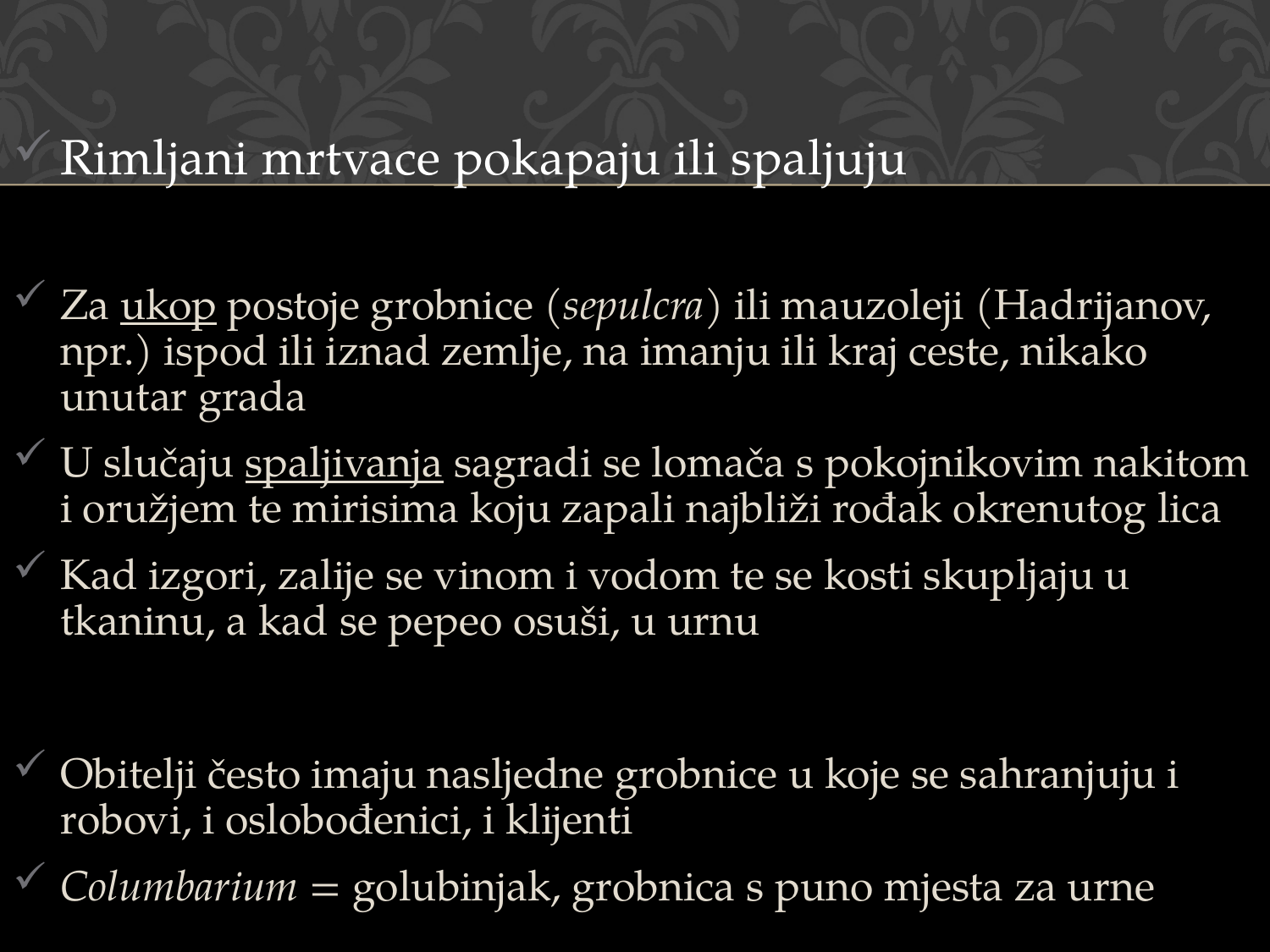

Rimljani mrtvace pokapaju ili spaljuju

Za ukop postoje grobnice (sepulcra) ili mauzoleji (Hadrijanov, npr.) ispod ili iznad zemlje, na imanju ili kraj ceste, nikako unutar grada
U slučaju spaljivanja sagradi se lomača s pokojnikovim nakitom i oružjem te mirisima koju zapali najbliži rođak okrenutog lica
Kad izgori, zalije se vinom i vodom te se kosti skupljaju u tkaninu, a kad se pepeo osuši, u urnu

Obitelji često imaju nasljedne grobnice u koje se sahranjuju i robovi, i oslobođenici, i klijenti
Columbarium = golubinjak, grobnica s puno mjesta za urne